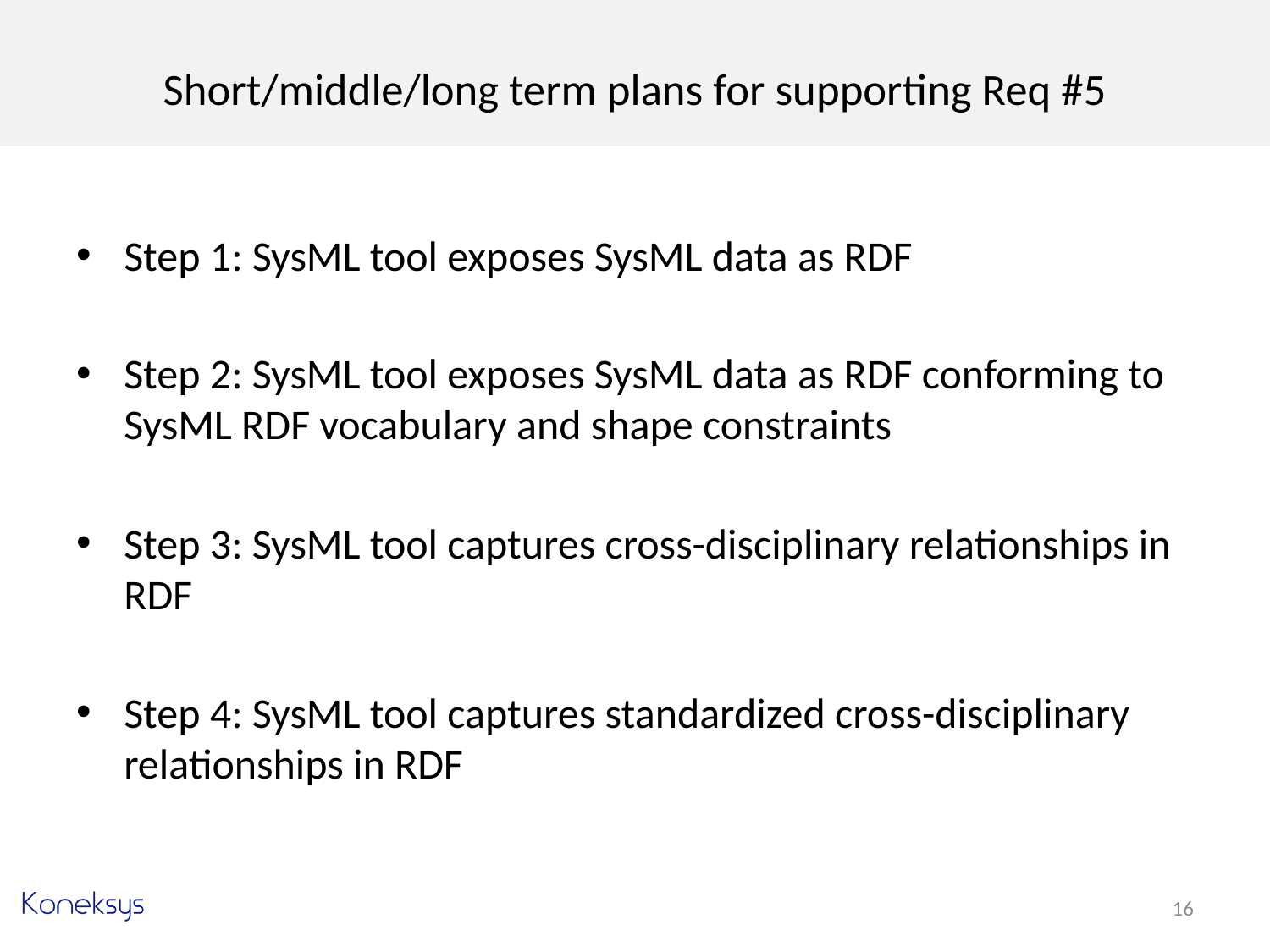

# Short/middle/long term plans for supporting Req #5
Step 1: SysML tool exposes SysML data as RDF

Step 2: SysML tool exposes SysML data as RDF conforming to SysML RDF vocabulary and shape constraints

Step 3: SysML tool captures cross-disciplinary relationships in RDF

Step 4: SysML tool captures standardized cross-disciplinary relationships in RDF

16